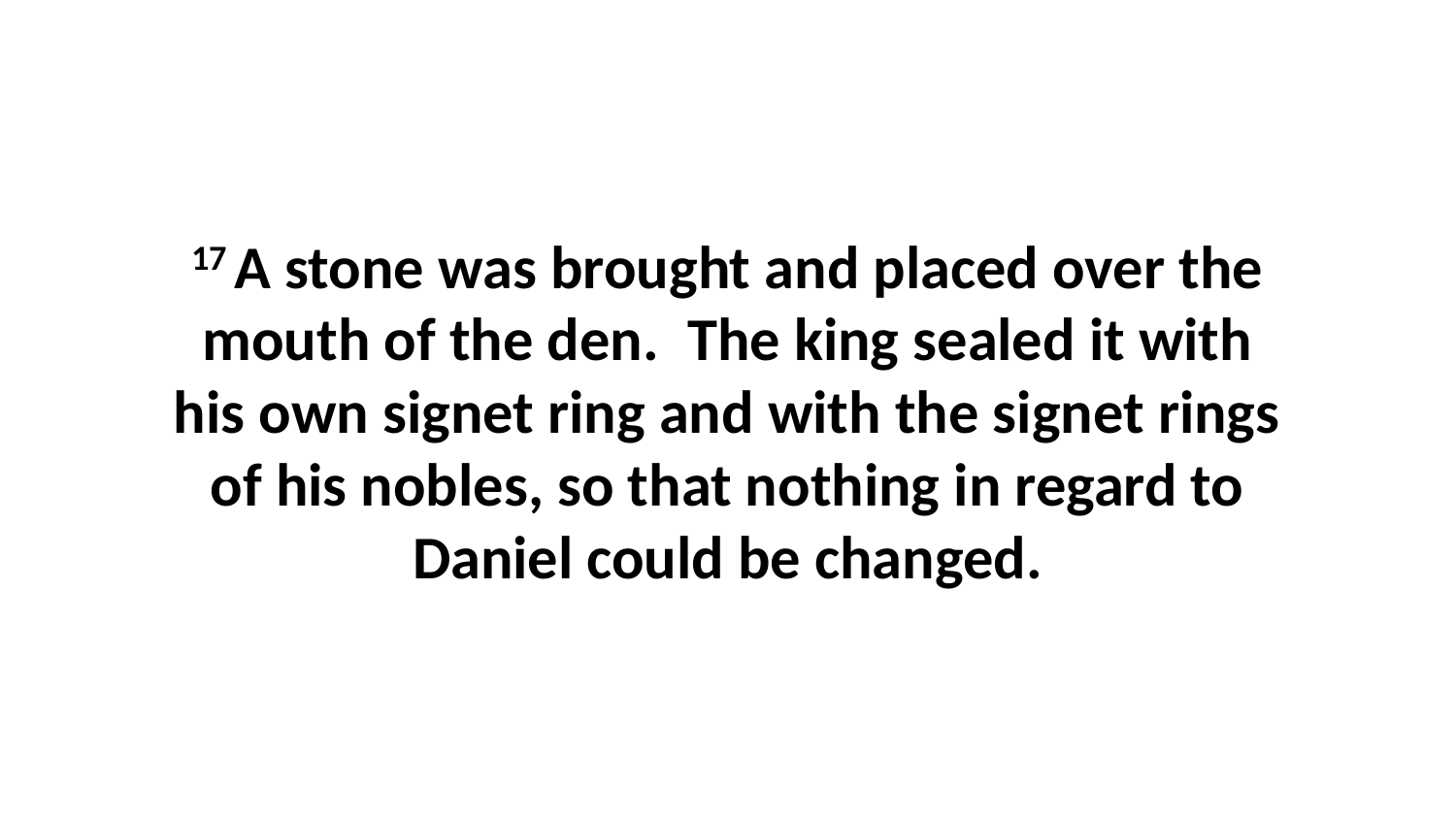

17 A stone was brought and placed over the mouth of the den.  The king sealed it with his own signet ring and with the signet rings of his nobles, so that nothing in regard to Daniel could be changed.